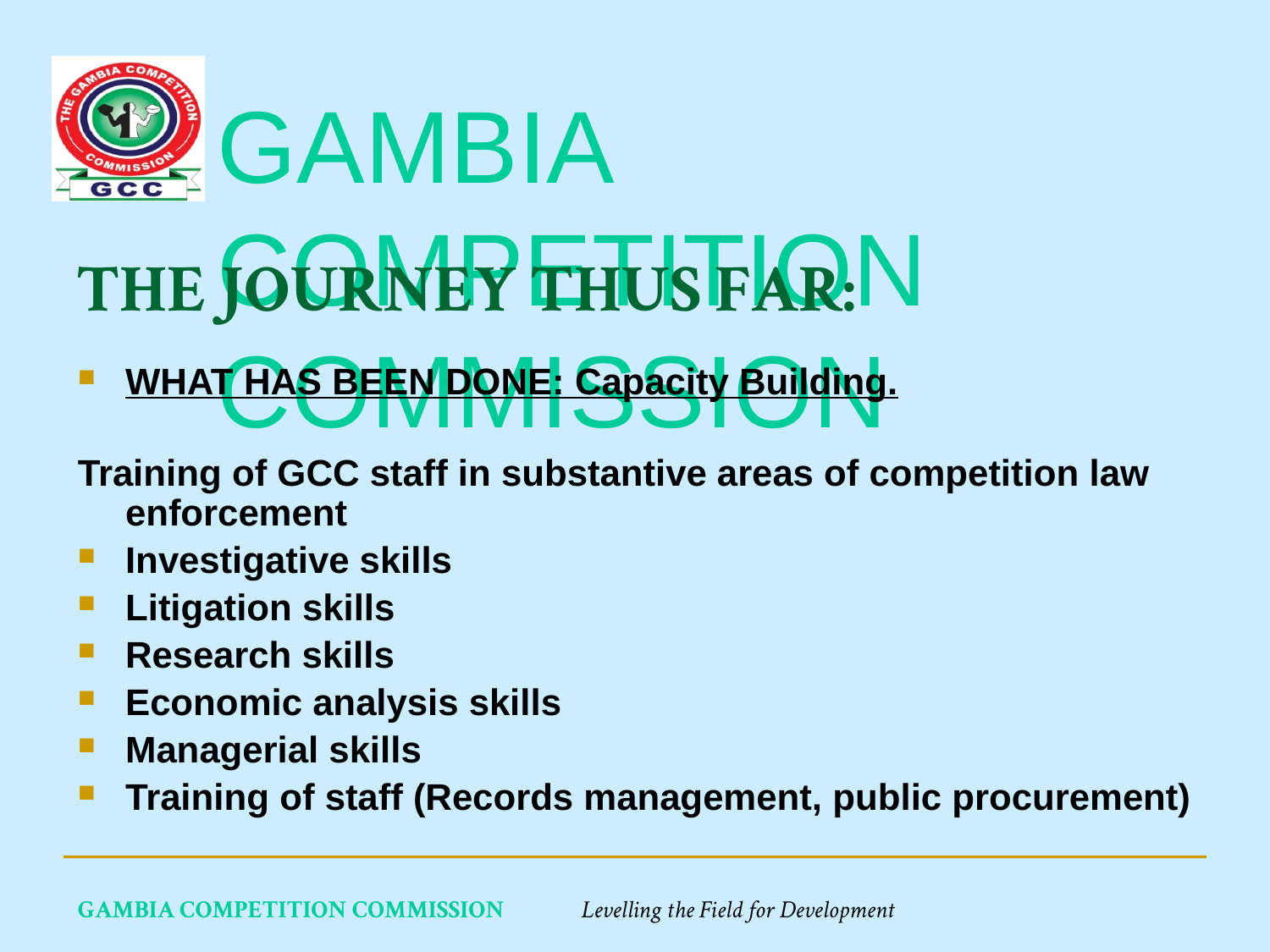

# THE JOURNEY THUS FAR:
WHAT HAS BEEN DONE: Capacity Building.
Training of GCC staff in substantive areas of competition law enforcement
Investigative skills
Litigation skills
Research skills
Economic analysis skills
Managerial skills
Training of staff (Records management, public procurement)
GAMBIA COMPETITION COMMISSION              Levelling the Field for Development